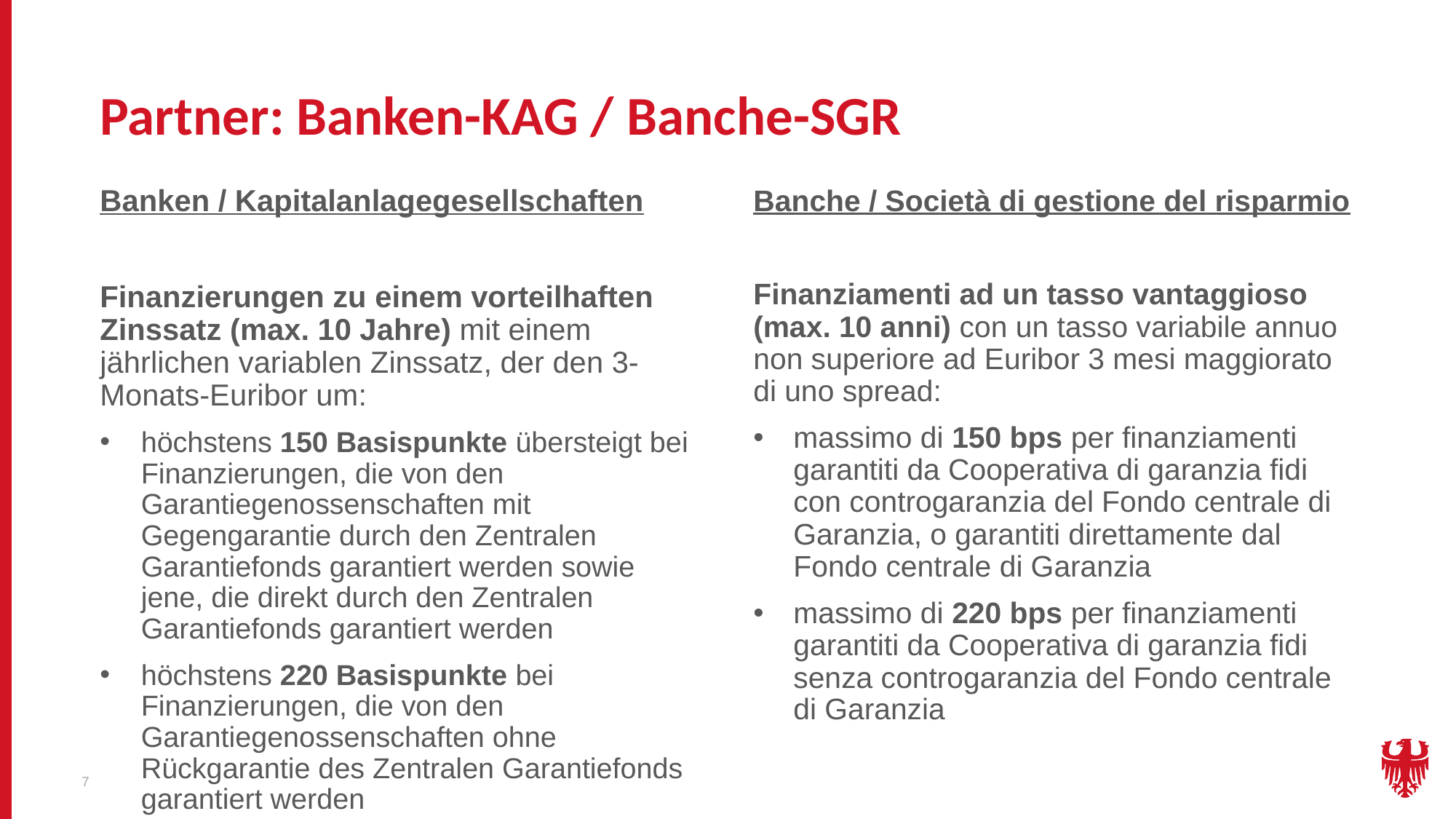

# Partner: Banken-KAG / Banche-SGR
Banche / Società di gestione del risparmio

Finanziamenti ad un tasso vantaggioso (max. 10 anni) con un tasso variabile annuo non superiore ad Euribor 3 mesi maggiorato di uno spread:
massimo di 150 bps per finanziamenti garantiti da Cooperativa di garanzia fidi con controgaranzia del Fondo centrale di Garanzia, o garantiti direttamente dal Fondo centrale di Garanzia
massimo di 220 bps per finanziamenti garantiti da Cooperativa di garanzia fidi senza controgaranzia del Fondo centrale di Garanzia

Banken / Kapitalanlagegesellschaften

Finanzierungen zu einem vorteilhaften Zinssatz (max. 10 Jahre) mit einem jährlichen variablen Zinssatz, der den 3-Monats-Euribor um:
höchstens 150 Basispunkte übersteigt bei Finanzierungen, die von den Garantiegenossenschaften mit Gegengarantie durch den Zentralen Garantiefonds garantiert werden sowie jene, die direkt durch den Zentralen Garantiefonds garantiert werden
höchstens 220 Basispunkte bei Finanzierungen, die von den Garantiegenossenschaften ohne Rückgarantie des Zentralen Garantiefonds garantiert werden
7